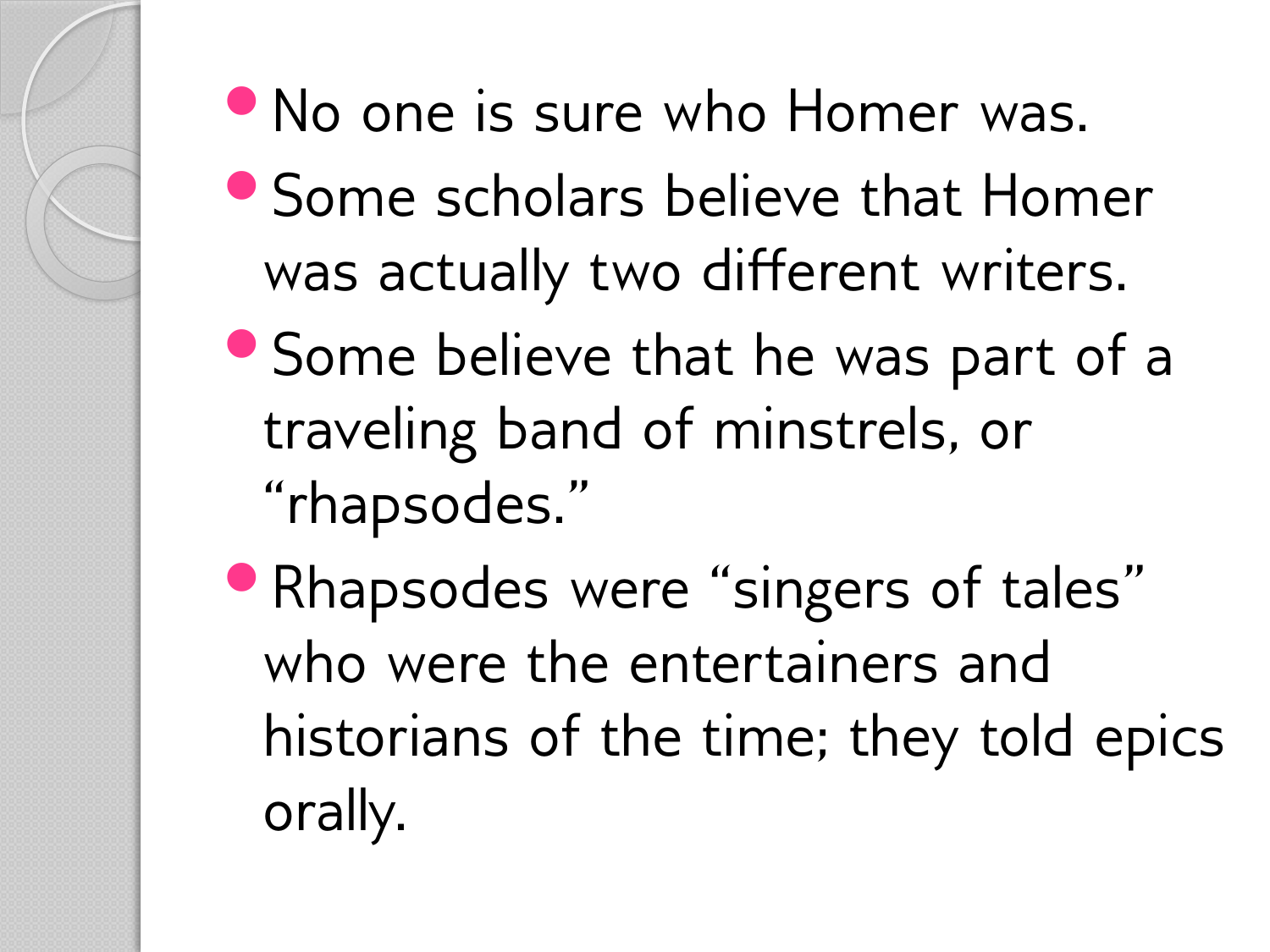

No one is sure who Homer was.
Some scholars believe that Homer was actually two different writers.
Some believe that he was part of a traveling band of minstrels, or “rhapsodes.”
Rhapsodes were “singers of tales” who were the entertainers and historians of the time; they told epics orally.